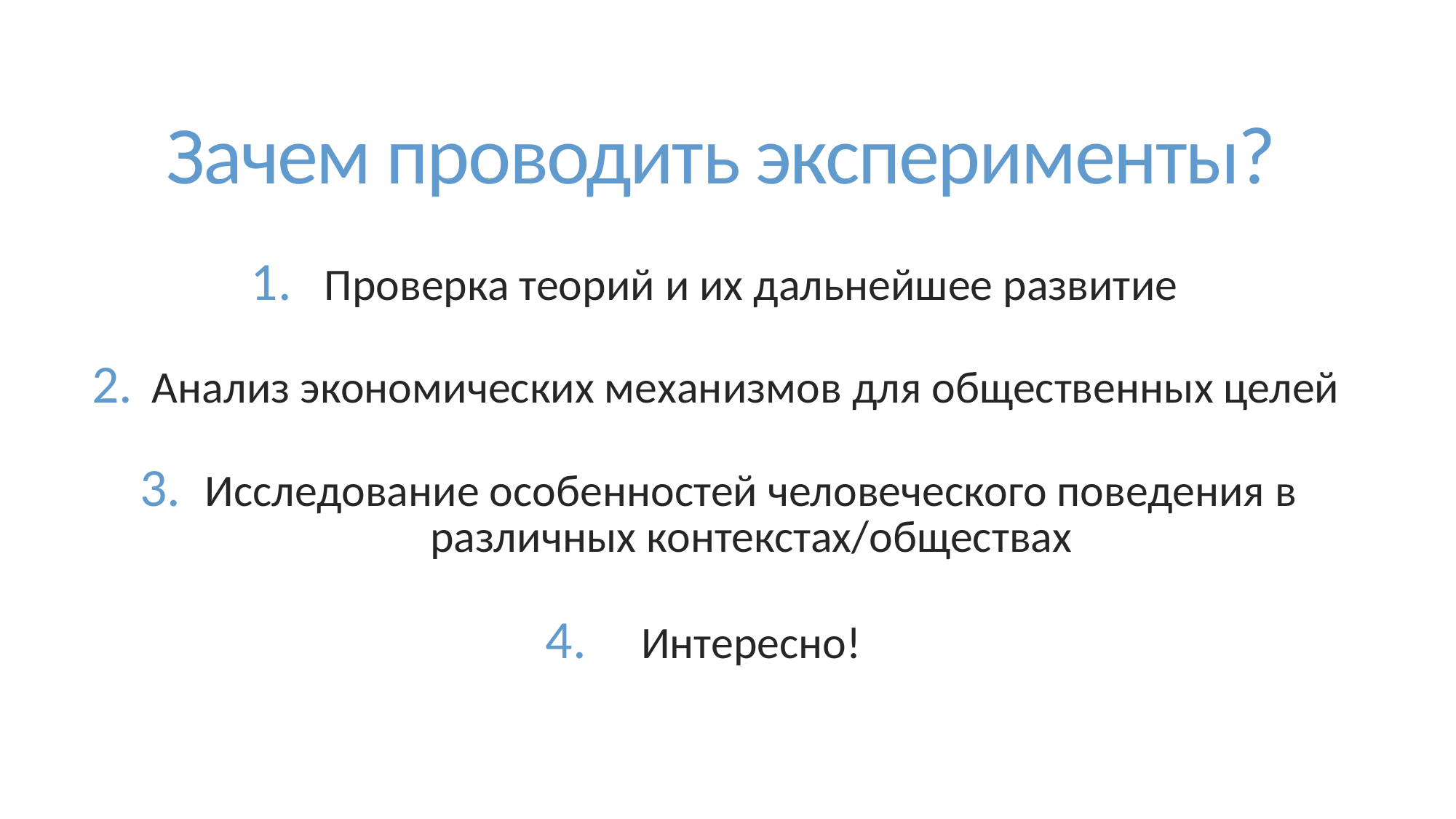

# Зачем проводить эксперименты?
Проверка теорий и их дальнейшее развитие

Анализ экономических механизмов для общественных целей

Исследование особенностей человеческого поведения в различных контекстах/обществах

Интересно!